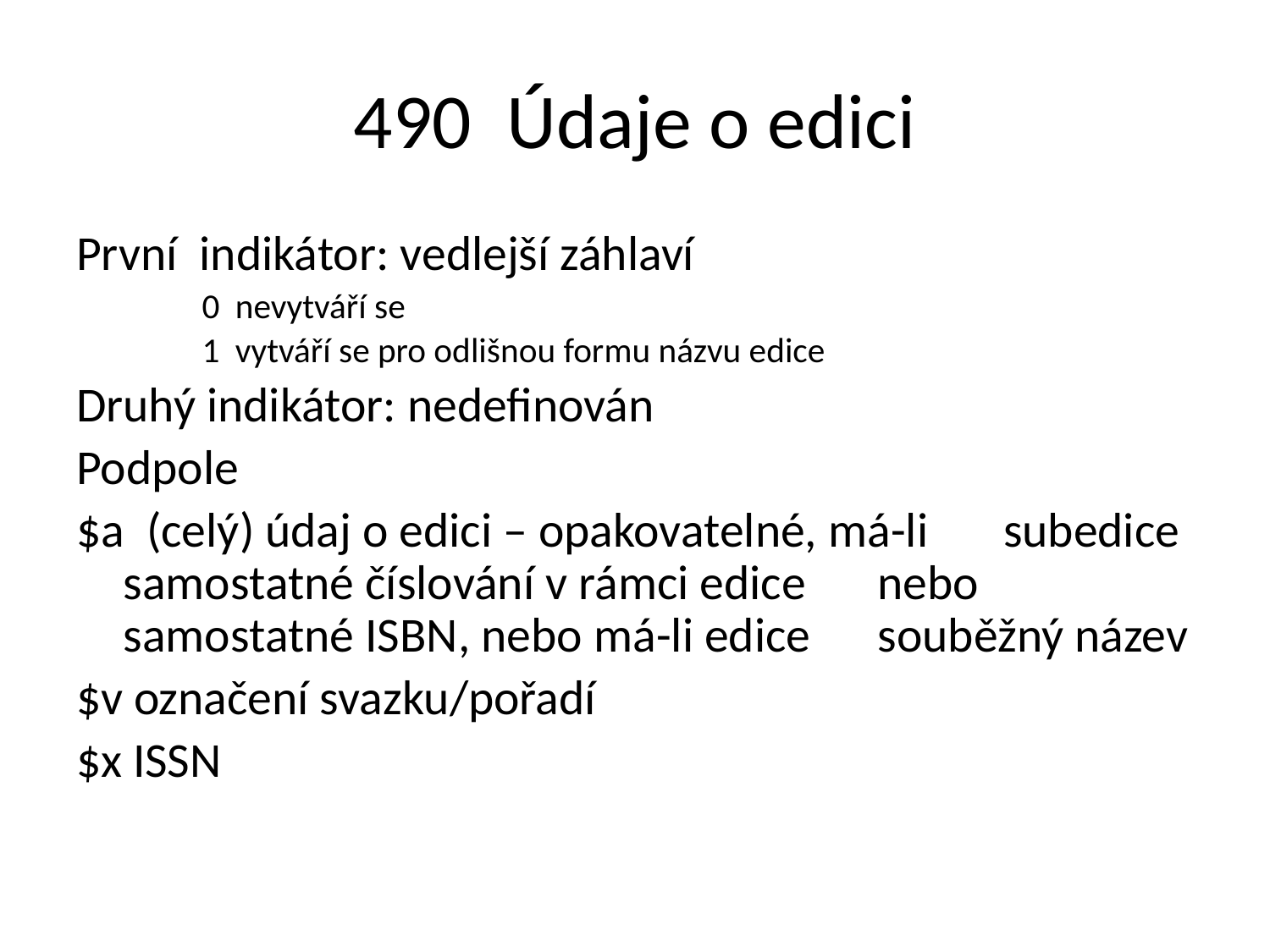

# 490  Údaje o edici
První  indikátor: vedlejší záhlaví
0  nevytváří se
1  vytváří se pro odlišnou formu názvu edice
Druhý indikátor: nedefinován
Podpole
$a  (celý) údaj o edici – opakovatelné, má-li 	subedice samostatné číslování v rámci edice 	nebo samostatné ISBN, nebo má-li edice 	souběžný název
$v označení svazku/pořadí
$x ISSN